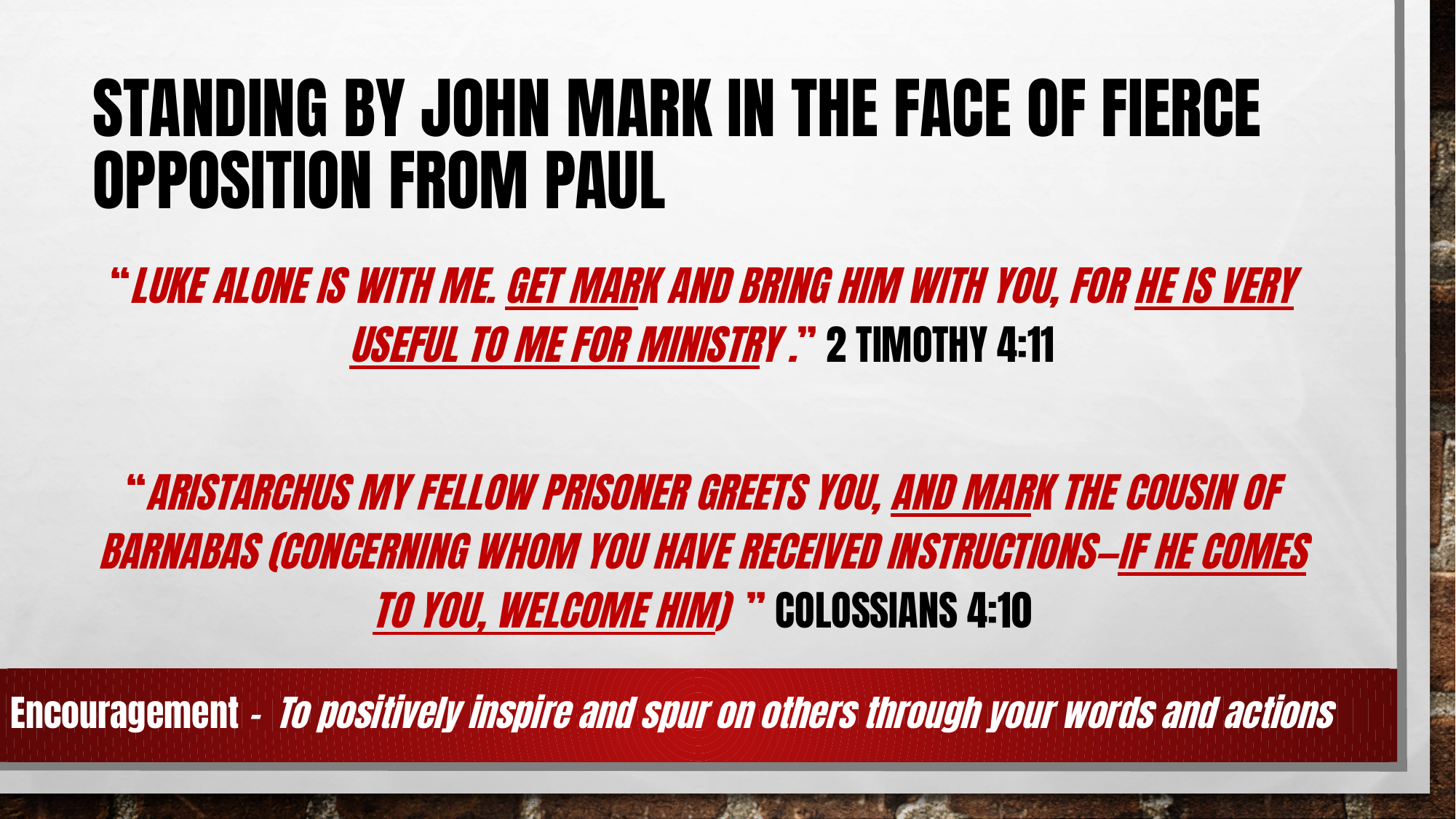

# Standing by John Mark in the face of fierce opposition from Paul
“Luke alone is with me. Get Mark and bring him with you, for he is very useful to me for ministry .” 2 Timothy 4:11

“Aristarchus my fellow prisoner greets you, and Mark the cousin of Barnabas (concerning whom you have received instructions—if he comes to you, welcome him)  ” Colossians 4:10
Encouragement –  To positively inspire and spur on others through your words and actions